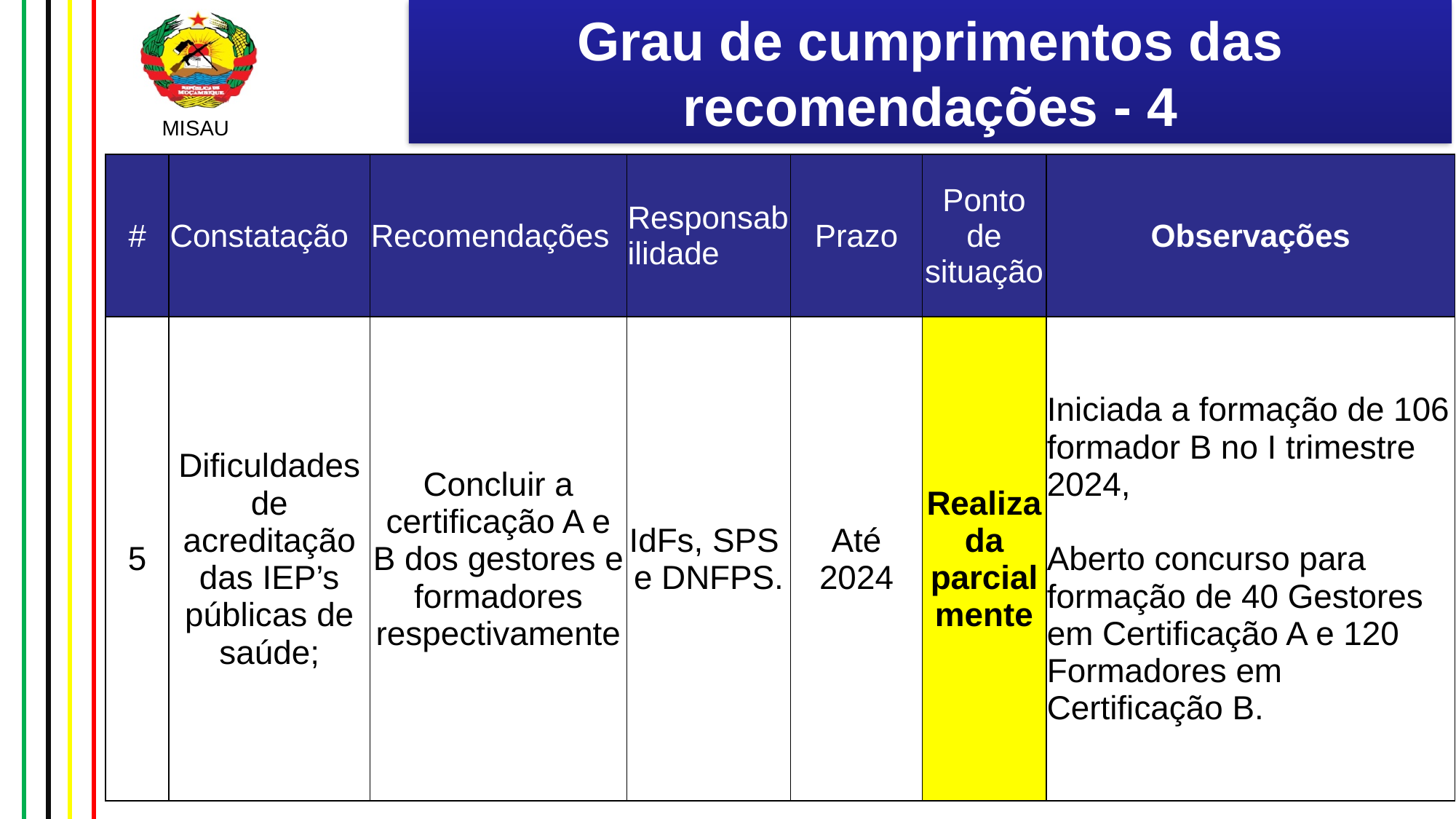

# Grau de cumprimentos das recomendações - 4
| # | Constatação | Recomendações | Responsabilidade | Prazo | Ponto de situação | Observações |
| --- | --- | --- | --- | --- | --- | --- |
| 5 | Dificuldades de acreditação das IEP’s públicas de saúde; | Concluir a certificação A e B dos gestores e formadores respectivamente | IdFs, SPS e DNFPS. | Até 2024 | Realizada parcialmente | Iniciada a formação de 106 formador B no I trimestre 2024, Aberto concurso para formação de 40 Gestores em Certificação A e 120 Formadores em Certificação B. |